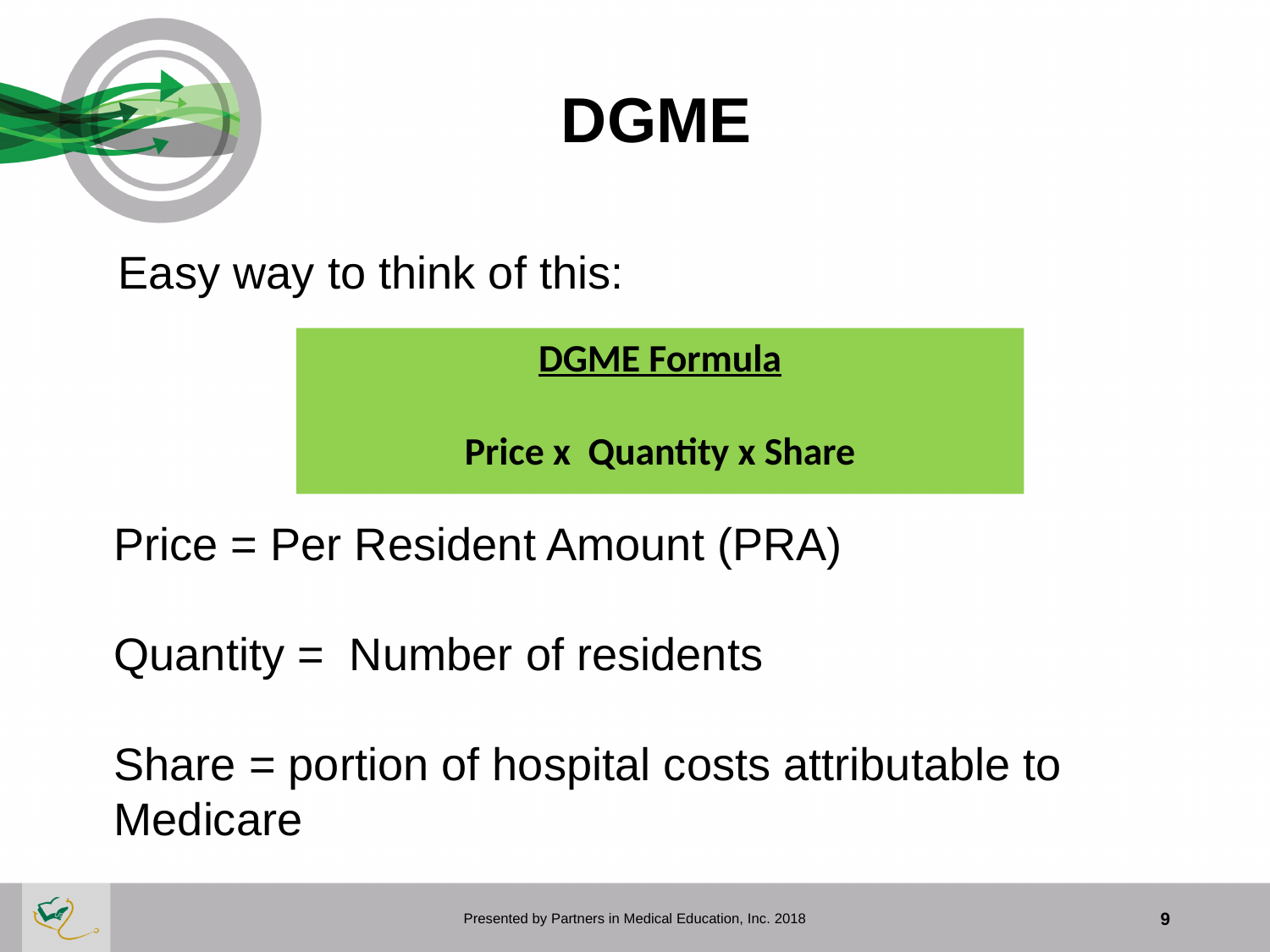

DGME

Easy way to think of this:

DGME Formula

Price x  Quantity x Share
Price = Per Resident Amount (PRA)

Quantity =  Number of residents

Share = portion of hospital costs attributable to Medicare
Presented by Partners in Medical Education, Inc. 2018
9